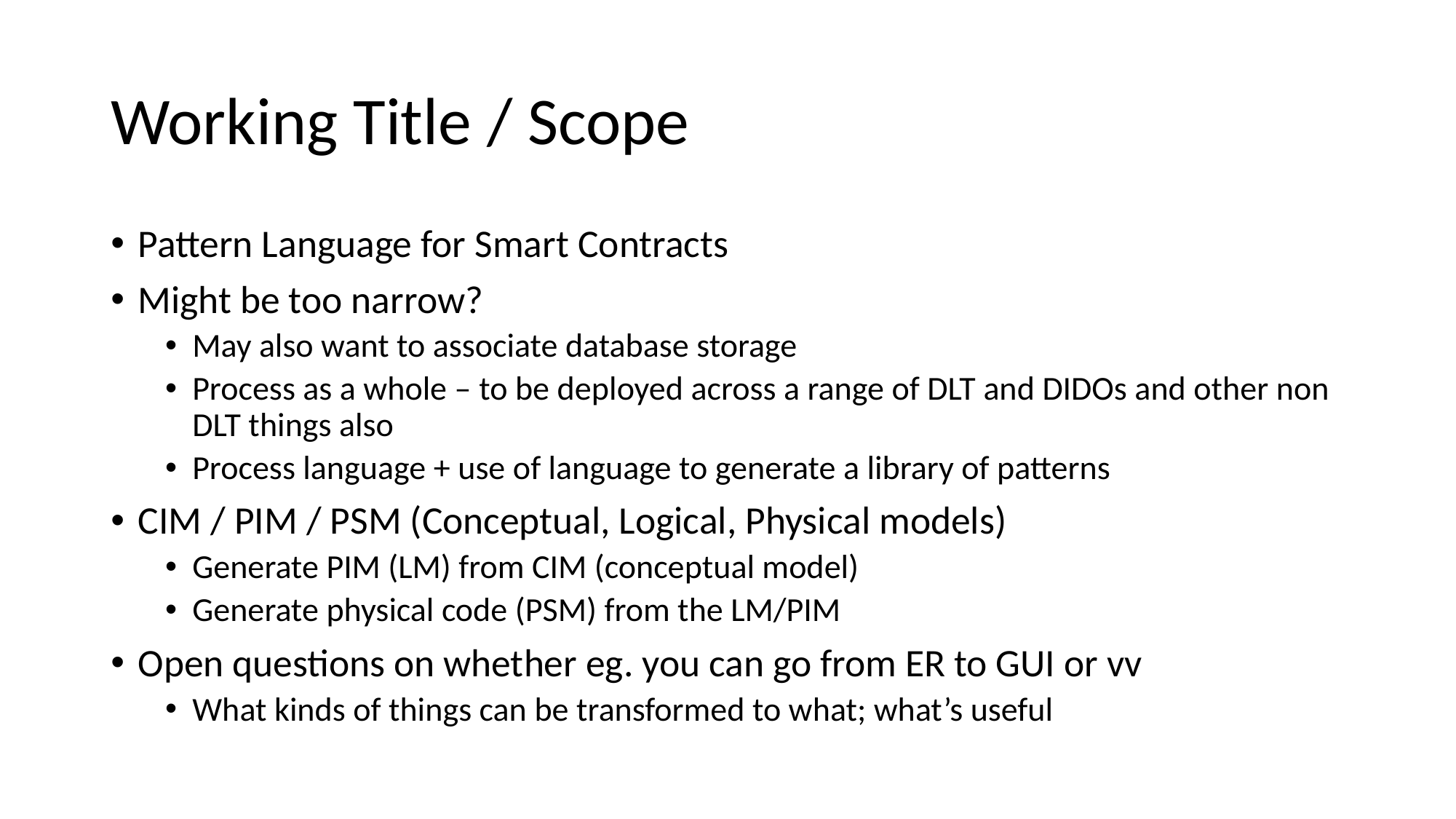

# Working Title / Scope
Pattern Language for Smart Contracts
Might be too narrow?
May also want to associate database storage
Process as a whole – to be deployed across a range of DLT and DIDOs and other non DLT things also
Process language + use of language to generate a library of patterns
CIM / PIM / PSM (Conceptual, Logical, Physical models)
Generate PIM (LM) from CIM (conceptual model)
Generate physical code (PSM) from the LM/PIM
Open questions on whether eg. you can go from ER to GUI or vv
What kinds of things can be transformed to what; what’s useful